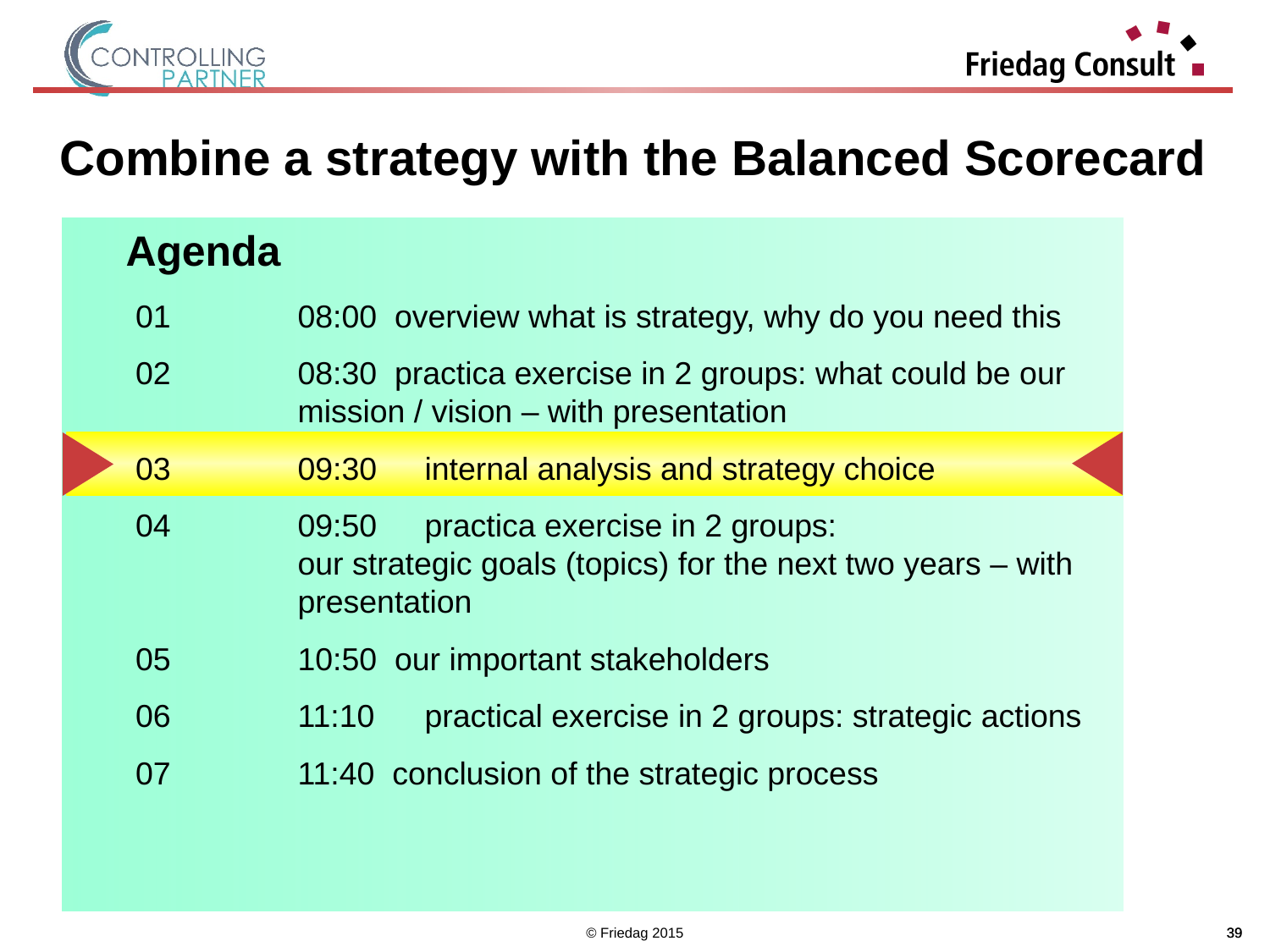

# Combine a strategy with the Balanced Scorecard

Agenda

01	08:00  overview what is strategy, why do you need this
02	08:30  practica exercise in 2 groups: what could be our mission / vision – with presentation
03	09:30 	internal analysis and strategy choice
04	09:50 	practica exercise in 2 groups:
our strategic goals (topics) for the next two years – with presentation
05	10:50  our important stakeholders
06	11:10  	practical exercise in 2 groups: strategic actions
07	11:40  conclusion of the strategic process

© Friedag 2015
39
39